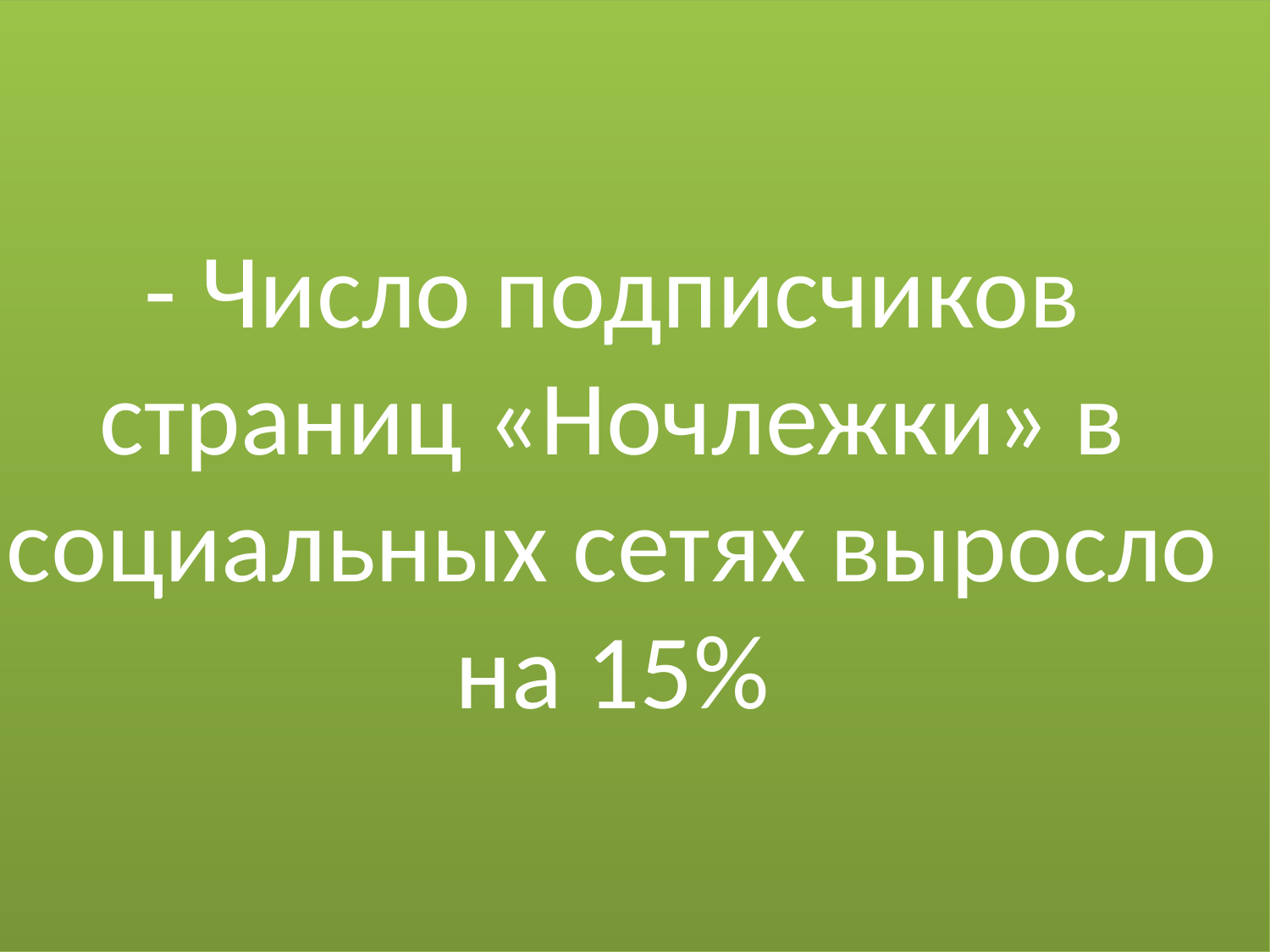

# - Число подписчиков страниц «Ночлежки» в социальных сетях выросло на 15%